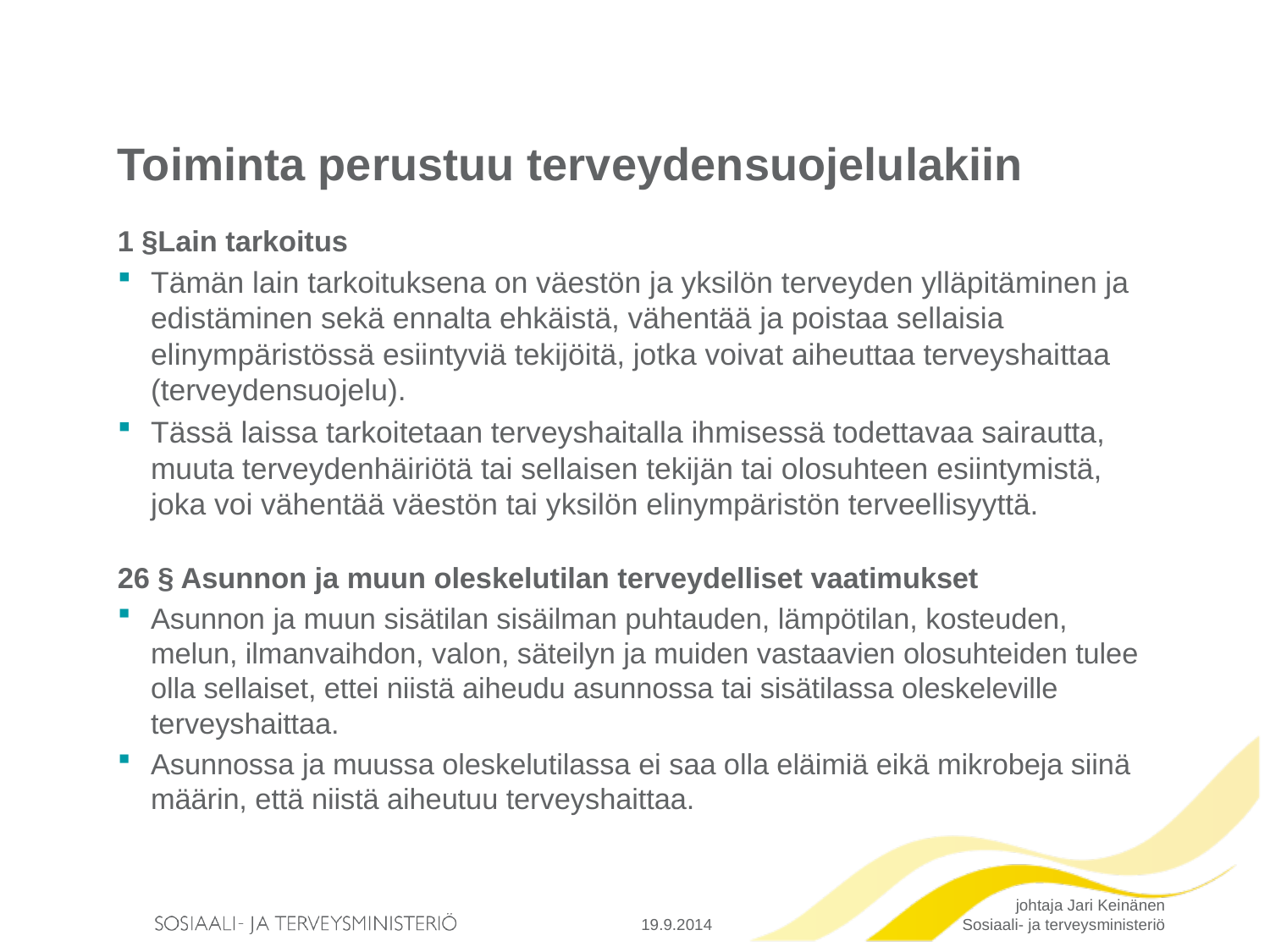

# Toiminta perustuu terveydensuojelulakiin
1 §Lain tarkoitus
Tämän lain tarkoituksena on väestön ja yksilön terveyden ylläpitäminen ja edistäminen sekä ennalta ehkäistä, vähentää ja poistaa sellaisia elinympäristössä esiintyviä tekijöitä, jotka voivat aiheuttaa terveyshaittaa (terveydensuojelu).
Tässä laissa tarkoitetaan terveyshaitalla ihmisessä todettavaa sairautta, muuta terveydenhäiriötä tai sellaisen tekijän tai olosuhteen esiintymistä, joka voi vähentää väestön tai yksilön elinympäristön terveellisyyttä.

26 § Asunnon ja muun oleskelutilan terveydelliset vaatimukset
Asunnon ja muun sisätilan sisäilman puhtauden, lämpötilan, kosteuden, melun, ilmanvaihdon, valon, säteilyn ja muiden vastaavien olosuhteiden tulee olla sellaiset, ettei niistä aiheudu asunnossa tai sisätilassa oleskeleville terveyshaittaa.
Asunnossa ja muussa oleskelutilassa ei saa olla eläimiä eikä mikrobeja siinä määrin, että niistä aiheutuu terveyshaittaa.

19.9.2014
johtaja Jari Keinänen Sosiaali- ja terveysministeriö